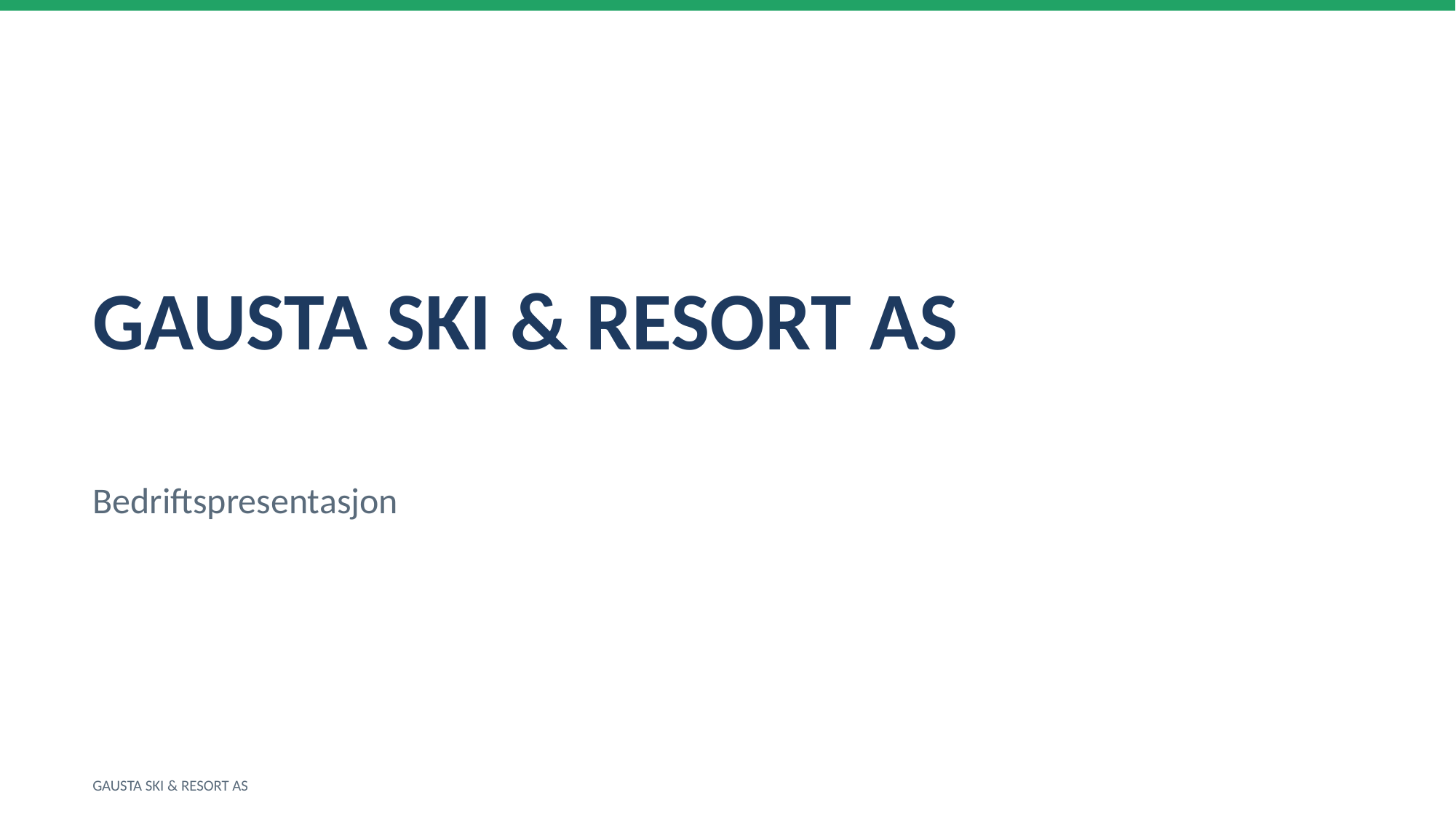

GAUSTA SKI & RESORT AS
Bedriftspresentasjon
GAUSTA SKI & RESORT AS